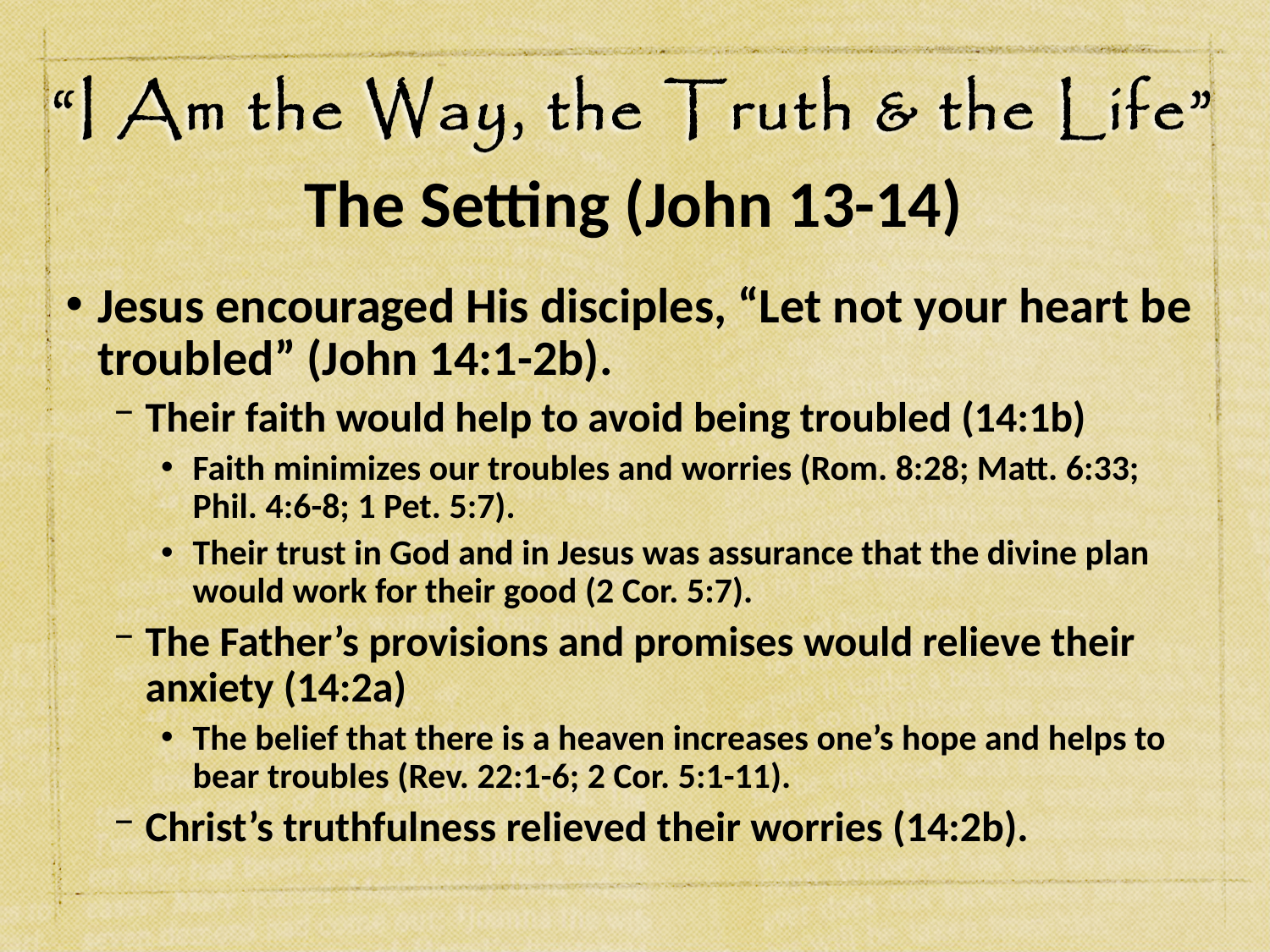

# The Setting (John 13-14)
Jesus encouraged His disciples, “Let not your heart be troubled” (John 14:1-2b).
Their faith would help to avoid being troubled (14:1b)
Faith minimizes our troubles and worries (Rom. 8:28; Matt. 6:33; Phil. 4:6-8; 1 Pet. 5:7).
Their trust in God and in Jesus was assurance that the divine plan would work for their good (2 Cor. 5:7).
The Father’s provisions and promises would relieve their anxiety (14:2a)
The belief that there is a heaven increases one’s hope and helps to bear troubles (Rev. 22:1-6; 2 Cor. 5:1-11).
Christ’s truthfulness relieved their worries (14:2b).